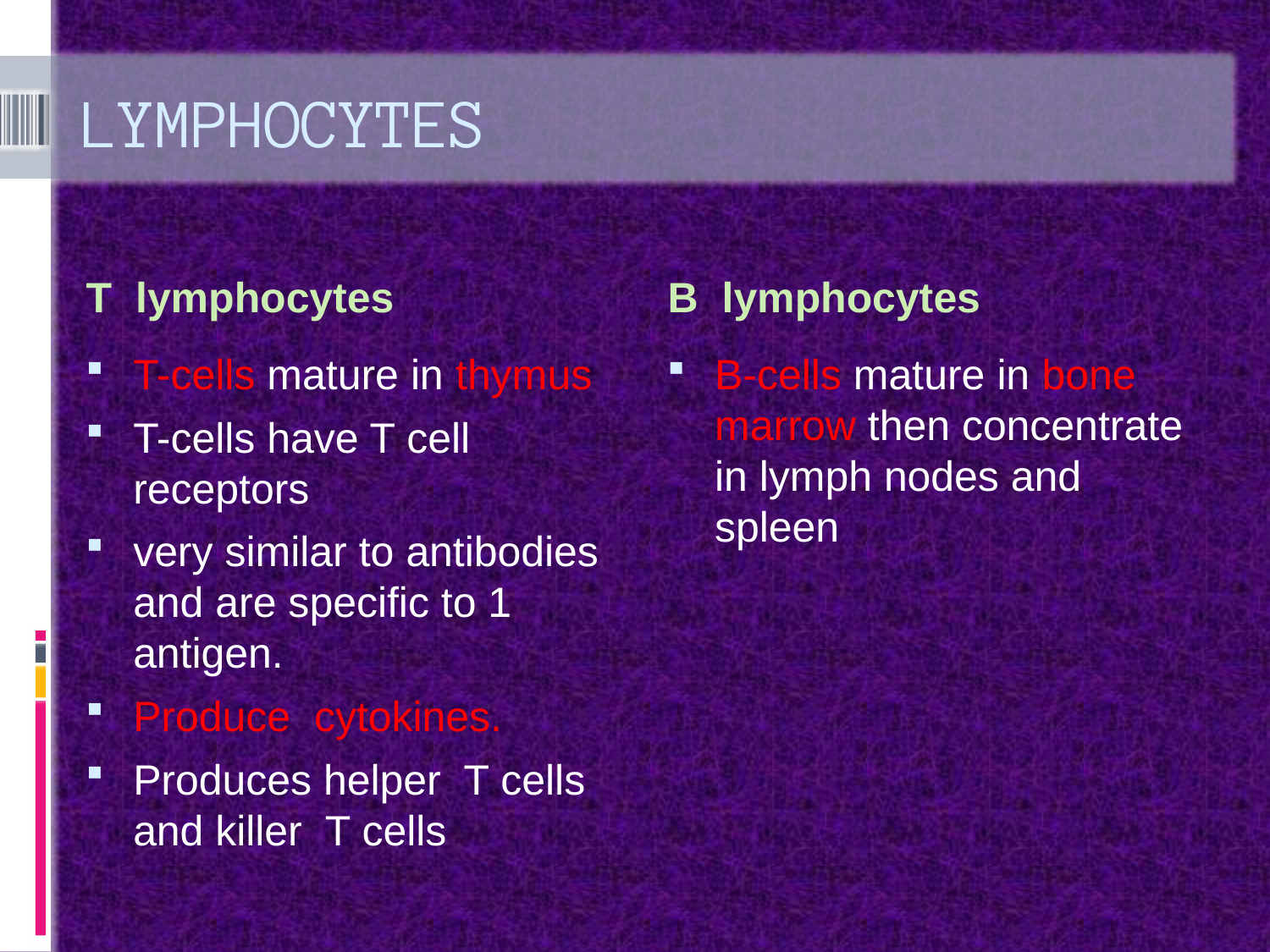

# LYMPHOCYTES
T  lymphocytes
B  lymphocytes
T-cells mature in thymus
T-cells have T cell receptors
very similar to antibodies and are specific to 1 antigen.
Produce  cytokines.
Produces helper  T cells and killer  T cells

B-cells mature in bone marrow then concentrate in lymph nodes and spleen